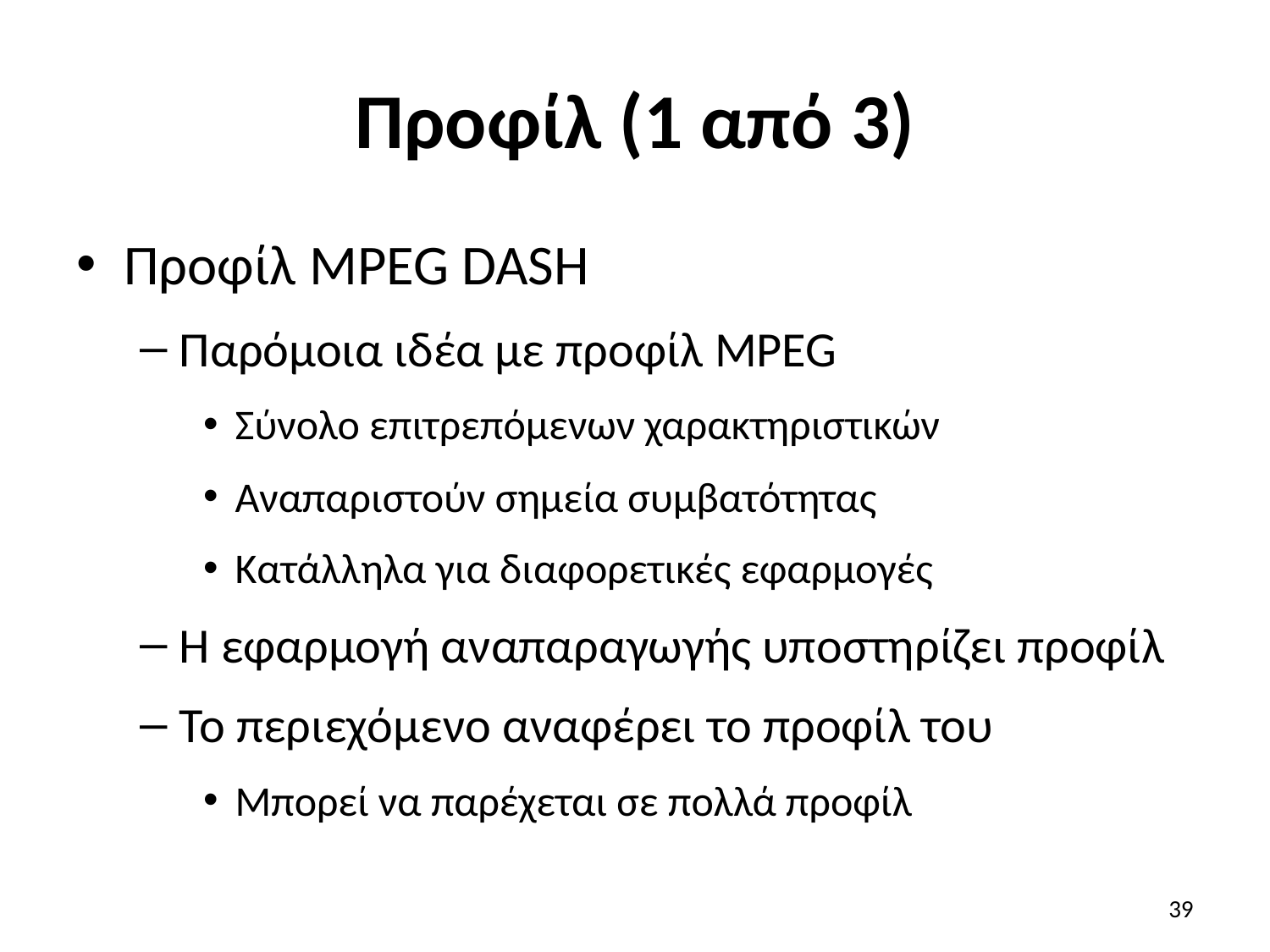

# Προφίλ (1 από 3)
Προφίλ MPEG DASH
Παρόμοια ιδέα με προφίλ MPEG
Σύνολο επιτρεπόμενων χαρακτηριστικών
Αναπαριστούν σημεία συμβατότητας
Κατάλληλα για διαφορετικές εφαρμογές
Η εφαρμογή αναπαραγωγής υποστηρίζει προφίλ
Το περιεχόμενο αναφέρει το προφίλ του
Μπορεί να παρέχεται σε πολλά προφίλ
39